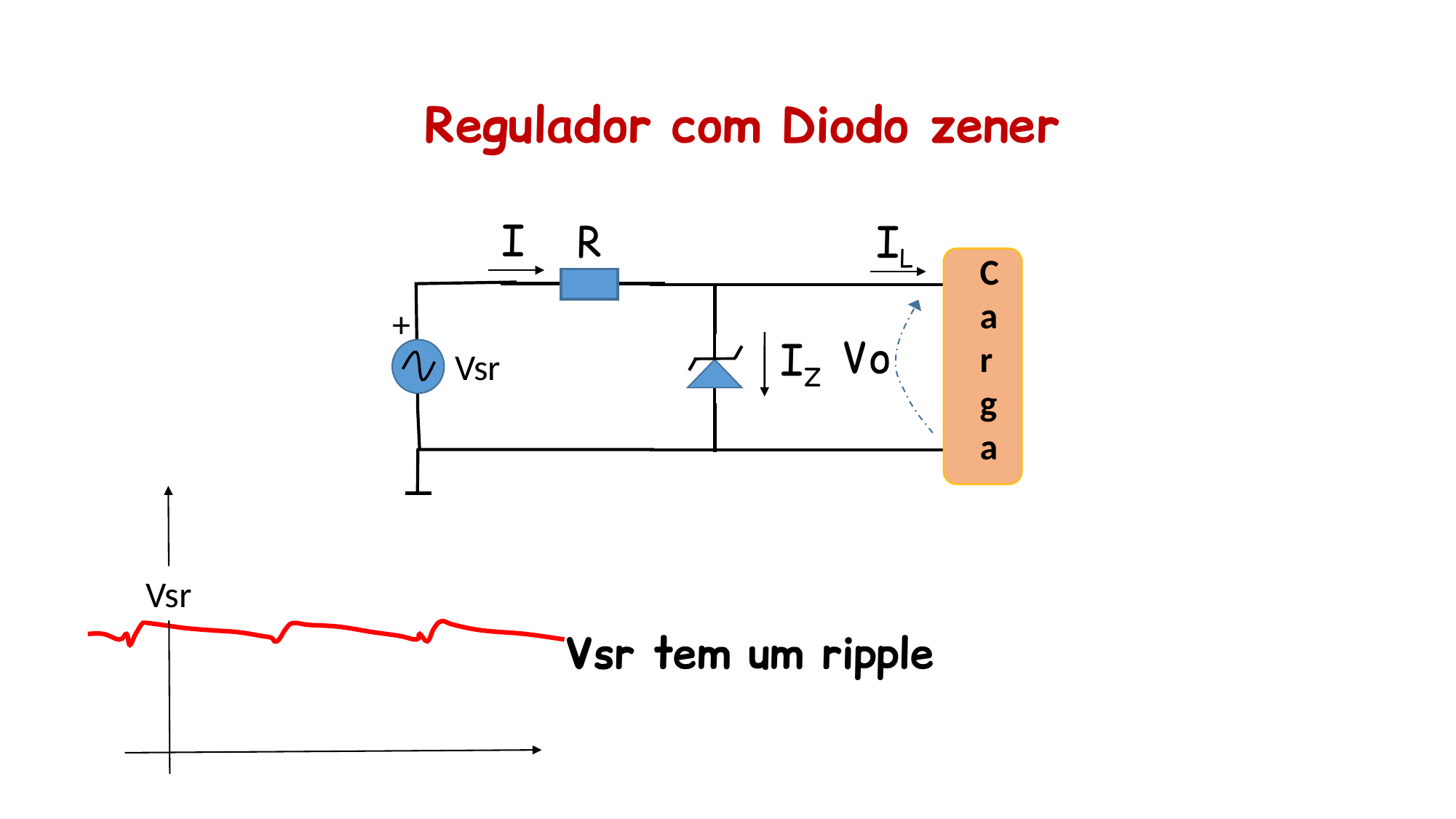

Regulador com Diodo zener
I
R
IL

Carga

+

Vo
IZ

Vsr

Vsr
Vsr tem um ripple

401